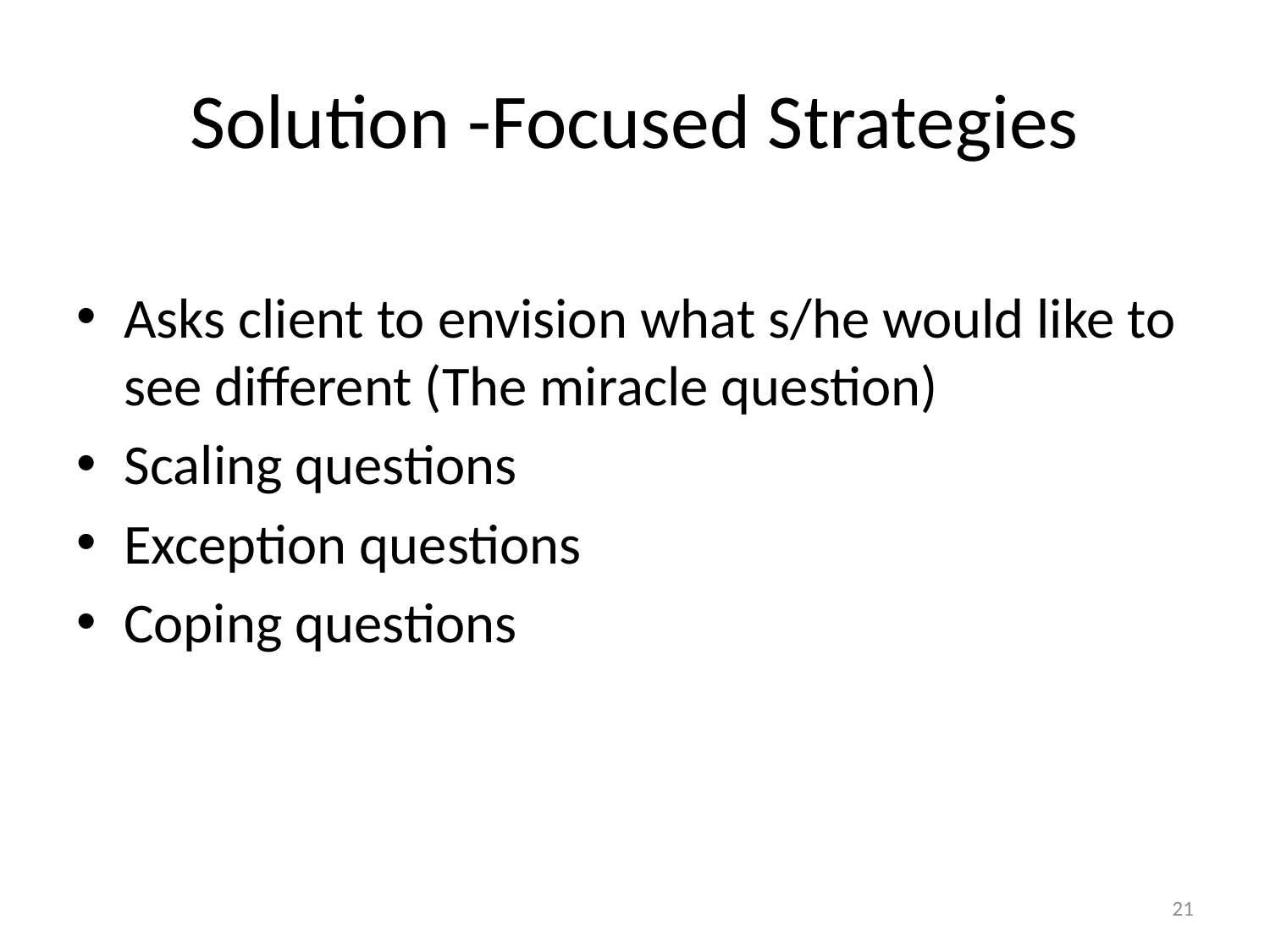

# Solution -Focused Strategies
Asks client to envision what s/he would like to see different (The miracle question)
Scaling questions
Exception questions
Coping questions

21